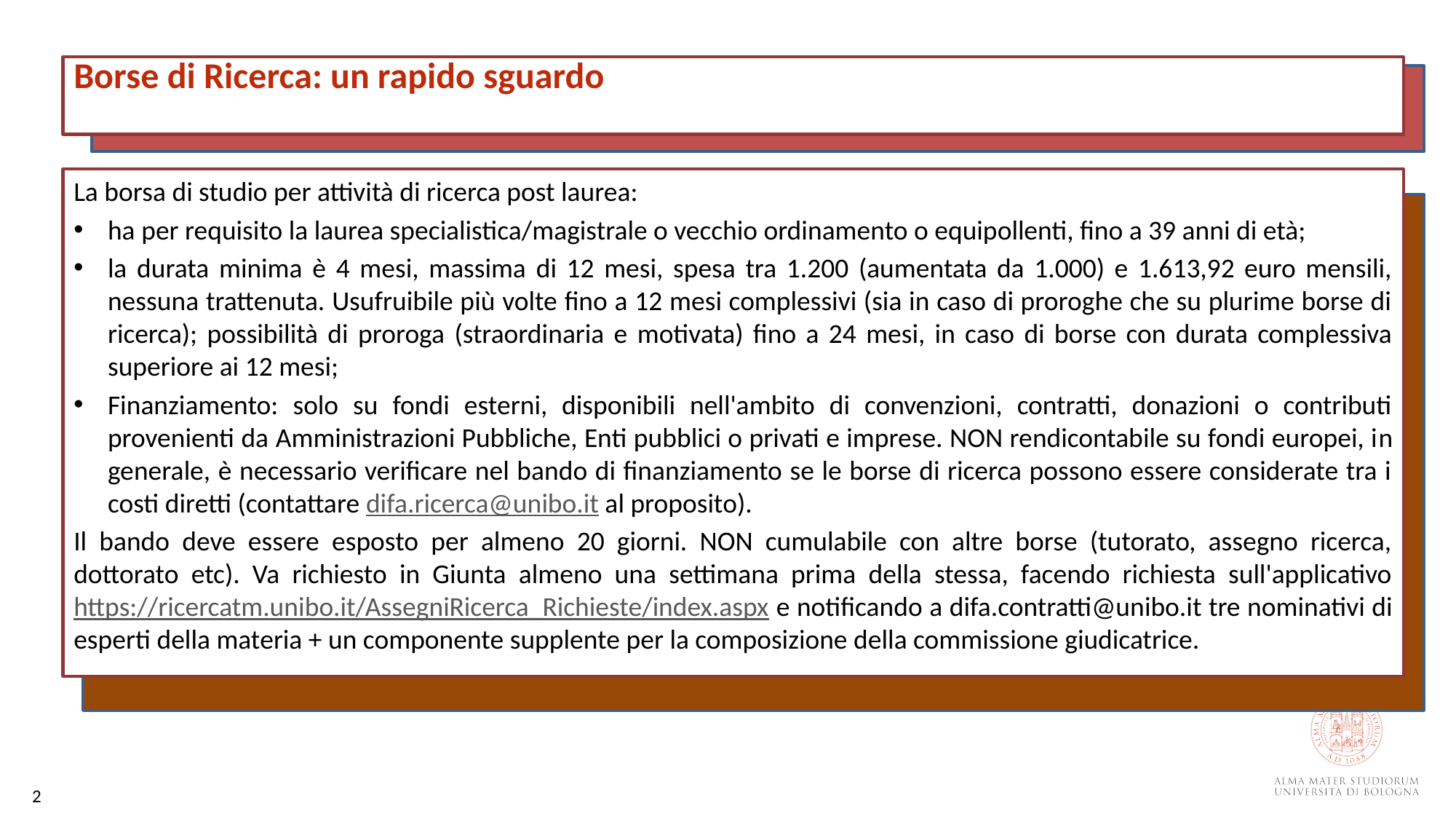

Borse di Ricerca: un rapido sguardo

La borsa di studio per attività di ricerca post laurea:
ha per requisito la laurea specialistica/magistrale o vecchio ordinamento o equipollenti, fino a 39 anni di età;
la durata minima è 4 mesi, massima di 12 mesi, spesa tra 1.200 (aumentata da 1.000) e 1.613,92 euro mensili, nessuna trattenuta. Usufruibile più volte fino a 12 mesi complessivi (sia in caso di proroghe che su plurime borse di ricerca); possibilità di proroga (straordinaria e motivata) fino a 24 mesi, in caso di borse con durata complessiva superiore ai 12 mesi;
Finanziamento: solo su fondi esterni, disponibili nell'ambito di convenzioni, contratti, donazioni o contributi provenienti da Amministrazioni Pubbliche, Enti pubblici o privati e imprese. NON rendicontabile su fondi europei, in generale, è necessario verificare nel bando di finanziamento se le borse di ricerca possono essere considerate tra i costi diretti (contattare difa.ricerca@unibo.it al proposito).
Il bando deve essere esposto per almeno 20 giorni. NON cumulabile con altre borse (tutorato, assegno ricerca, dottorato etc). Va richiesto in Giunta almeno una settimana prima della stessa, facendo richiesta sull'applicativo https://ricercatm.unibo.it/AssegniRicerca_Richieste/index.aspx e notificando a difa.contratti@unibo.it tre nominativi di esperti della materia + un componente supplente per la composizione della commissione giudicatrice.